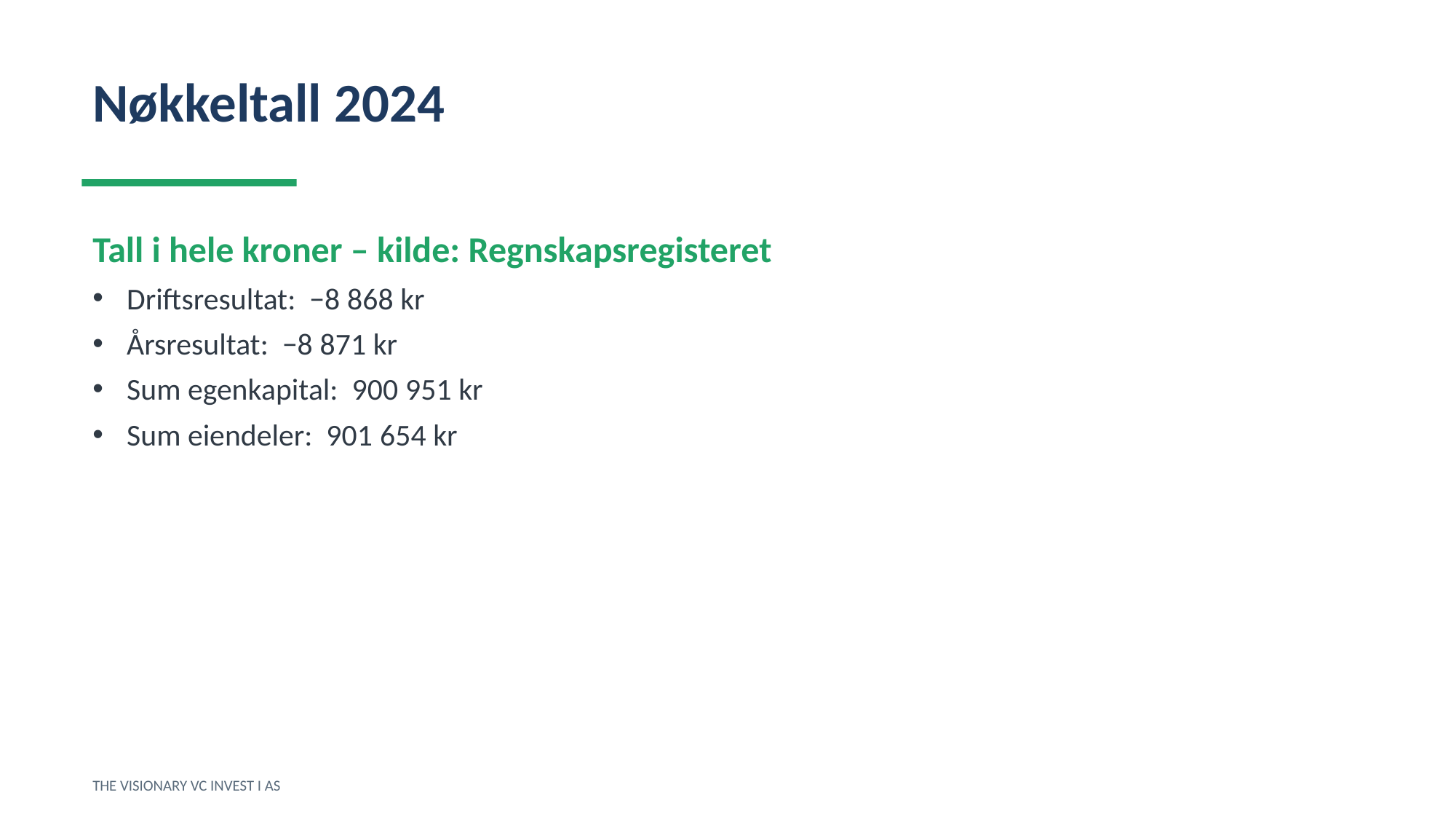

Nøkkeltall 2024

Tall i hele kroner – kilde: Regnskapsregisteret
Driftsresultat:  −8 868 kr
Årsresultat:  −8 871 kr
Sum egenkapital:  900 951 kr
Sum eiendeler:  901 654 kr
THE VISIONARY VC INVEST I AS